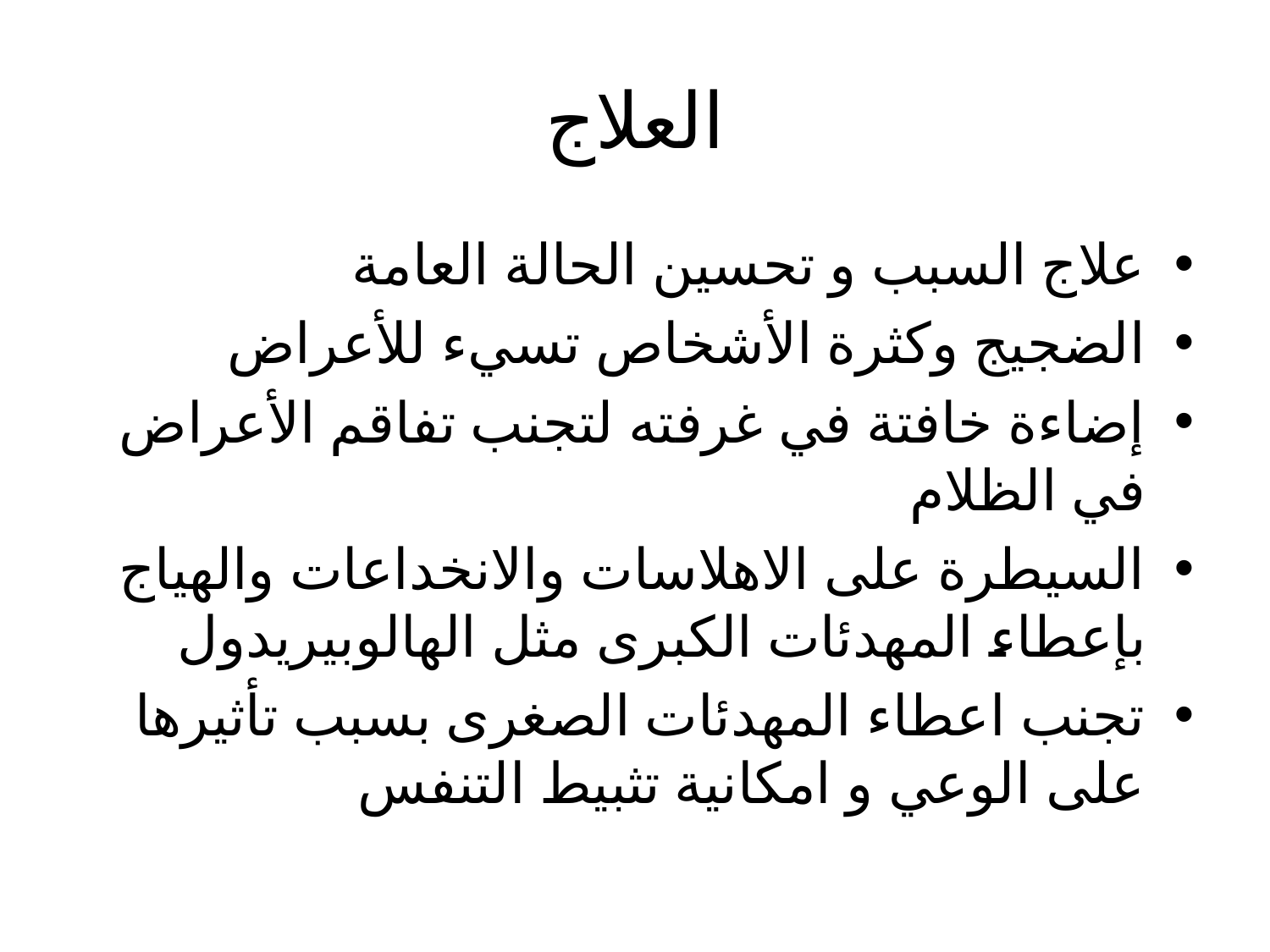

# العلاج
علاج السبب و تحسين الحالة العامة
الضجيج وكثرة الأشخاص تسيء للأعراض
إضاءة خافتة في غرفته لتجنب تفاقم الأعراض في الظلام
السيطرة على الاهلاسات والانخداعات والهياج بإعطاء المهدئات الكبرى مثل الهالوبيريدول
تجنب اعطاء المهدئات الصغرى بسبب تأثيرها على الوعي و امكانية تثبيط التنفس